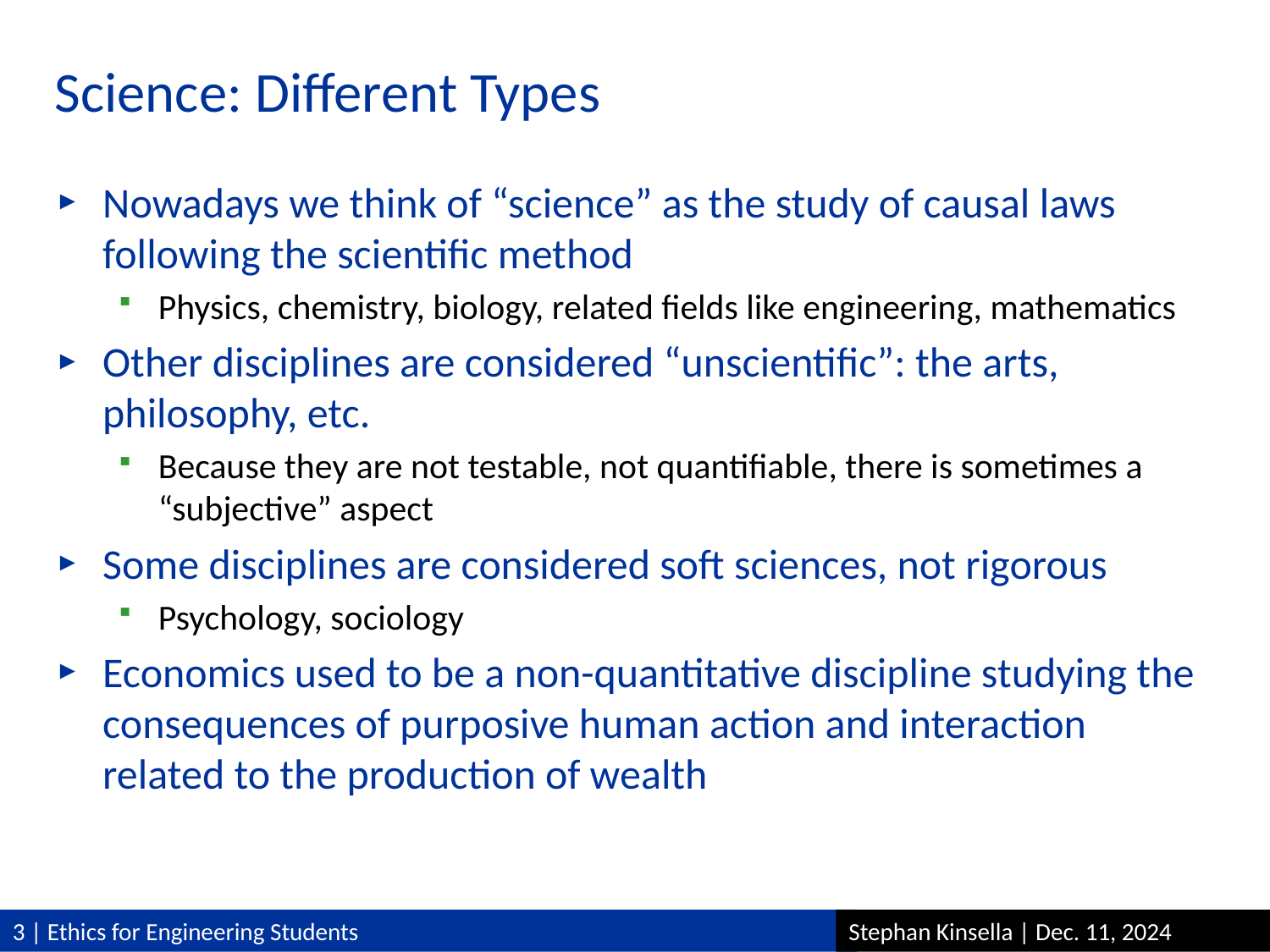

# Science: Different Types
Nowadays we think of “science” as the study of causal laws following the scientific method
Physics, chemistry, biology, related fields like engineering, mathematics
Other disciplines are considered “unscientific”: the arts, philosophy, etc.
Because they are not testable, not quantifiable, there is sometimes a “subjective” aspect
Some disciplines are considered soft sciences, not rigorous
Psychology, sociology
Economics used to be a non-quantitative discipline studying the consequences of purposive human action and interaction related to the production of wealth